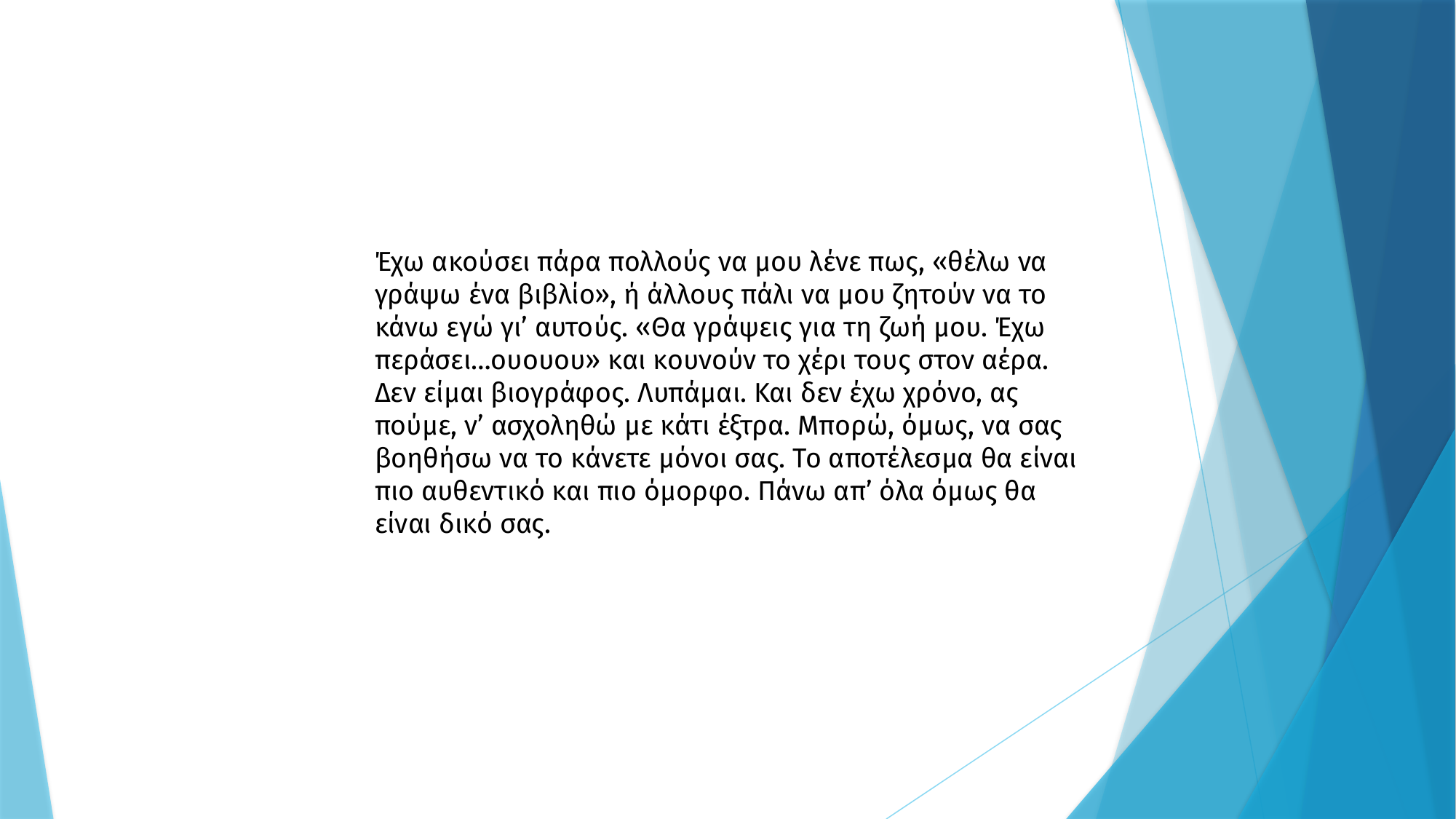

Έχω ακούσει πάρα πολλούς να μου λένε πως, «θέλω να γράψω ένα βιβλίο», ή άλλους πάλι να μου ζητούν να το κάνω εγώ γι’ αυτούς. «Θα γράψεις για τη ζωή μου. Έχω περάσει…ουουου» και κουνούν το χέρι τους στον αέρα.
Δεν είμαι βιογράφος. Λυπάμαι. Και δεν έχω χρόνο, ας πούμε, ν’ ασχοληθώ με κάτι έξτρα. Μπορώ, όμως, να σας βοηθήσω να το κάνετε μόνοι σας. Το αποτέλεσμα θα είναι πιο αυθεντικό και πιο όμορφο. Πάνω απ’ όλα όμως θα είναι δικό σας.